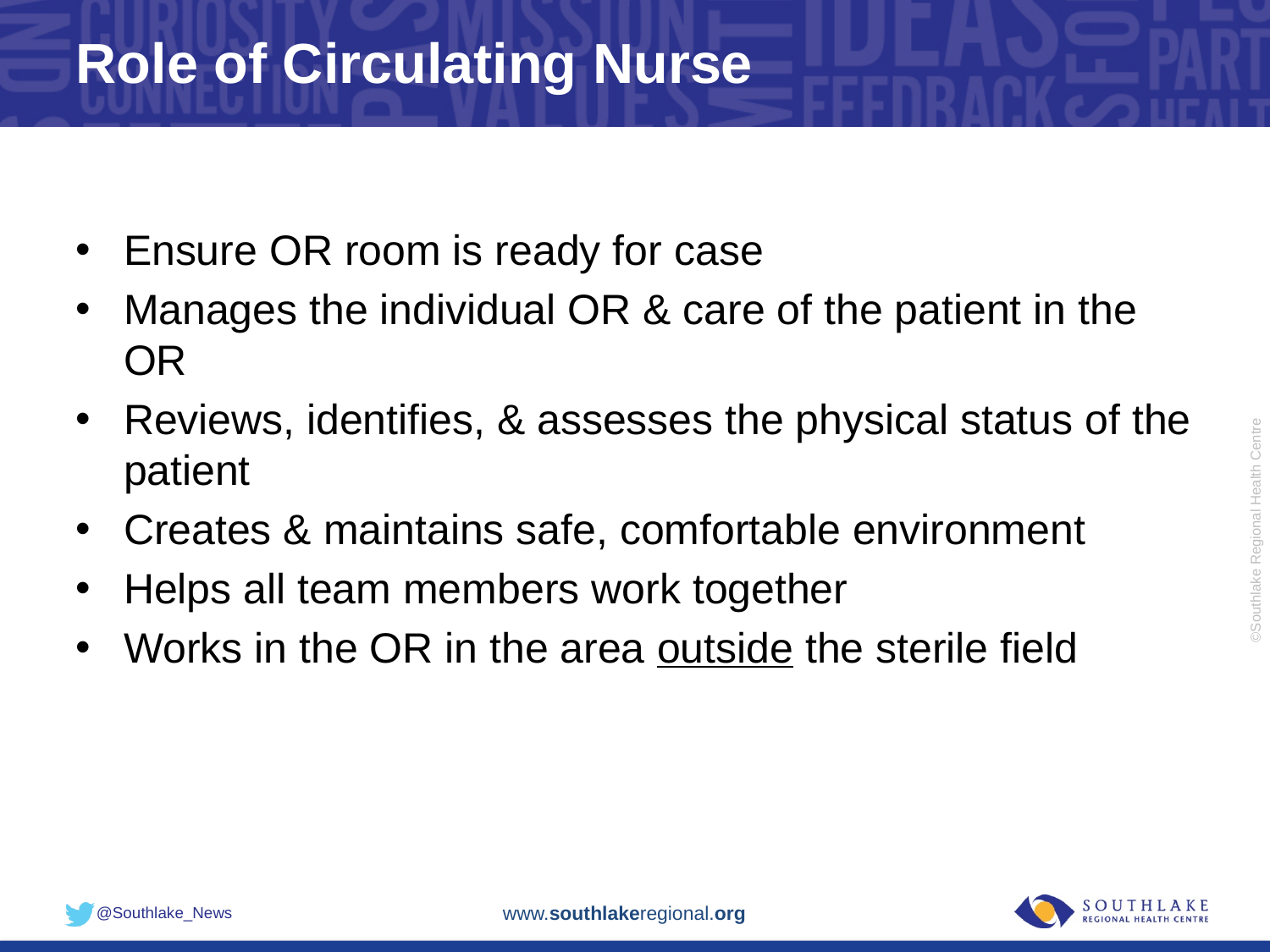

# Role of Circulating Nurse
Ensure OR room is ready for case
Manages the individual OR & care of the patient in the OR
Reviews, identifies, & assesses the physical status of the patient
Creates & maintains safe, comfortable environment
Helps all team members work together
Works in the OR in the area outside the sterile field